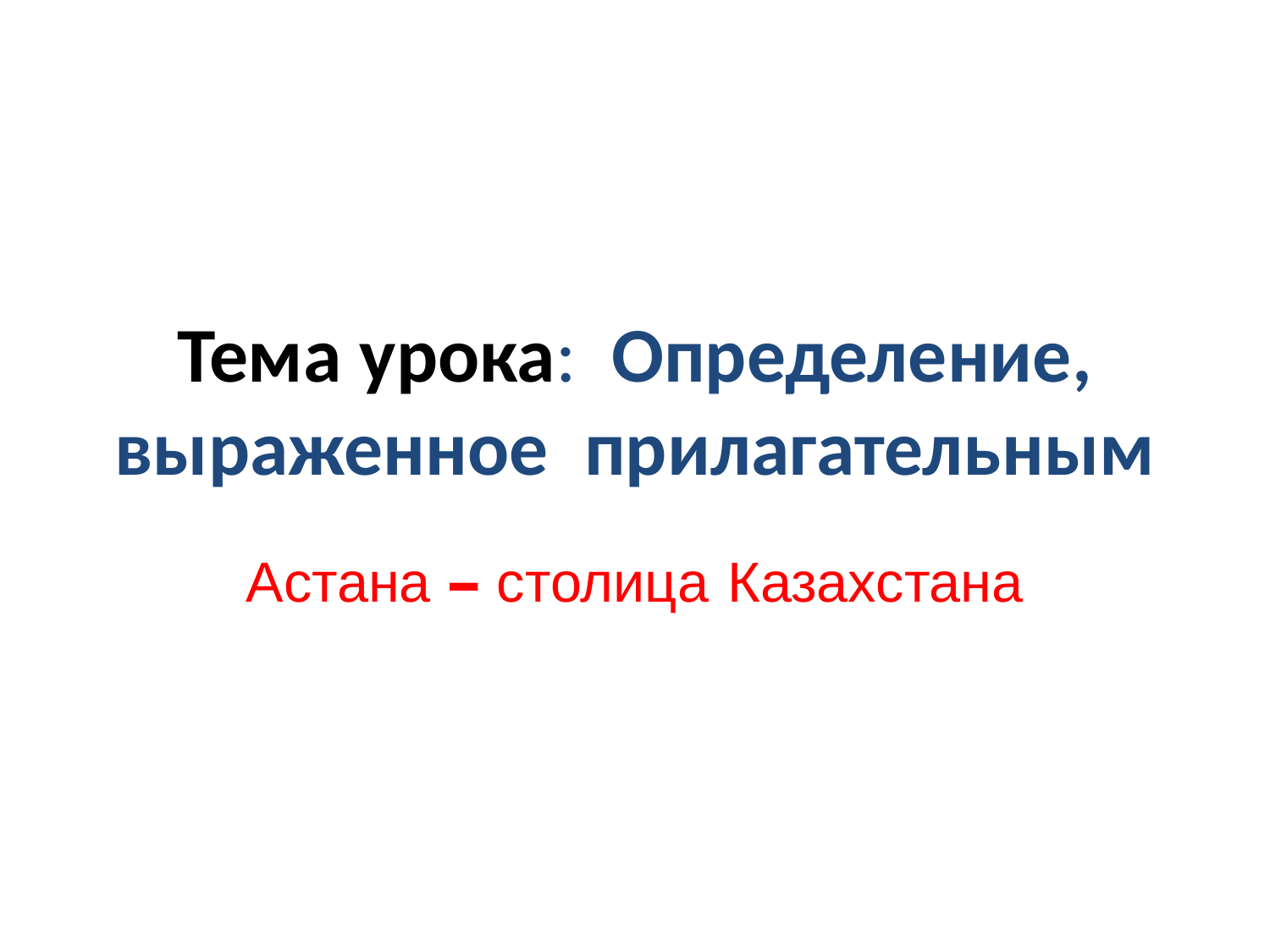

# Тема урока:  Определение, выраженное  прилагательным
Астана – столица Казахстана